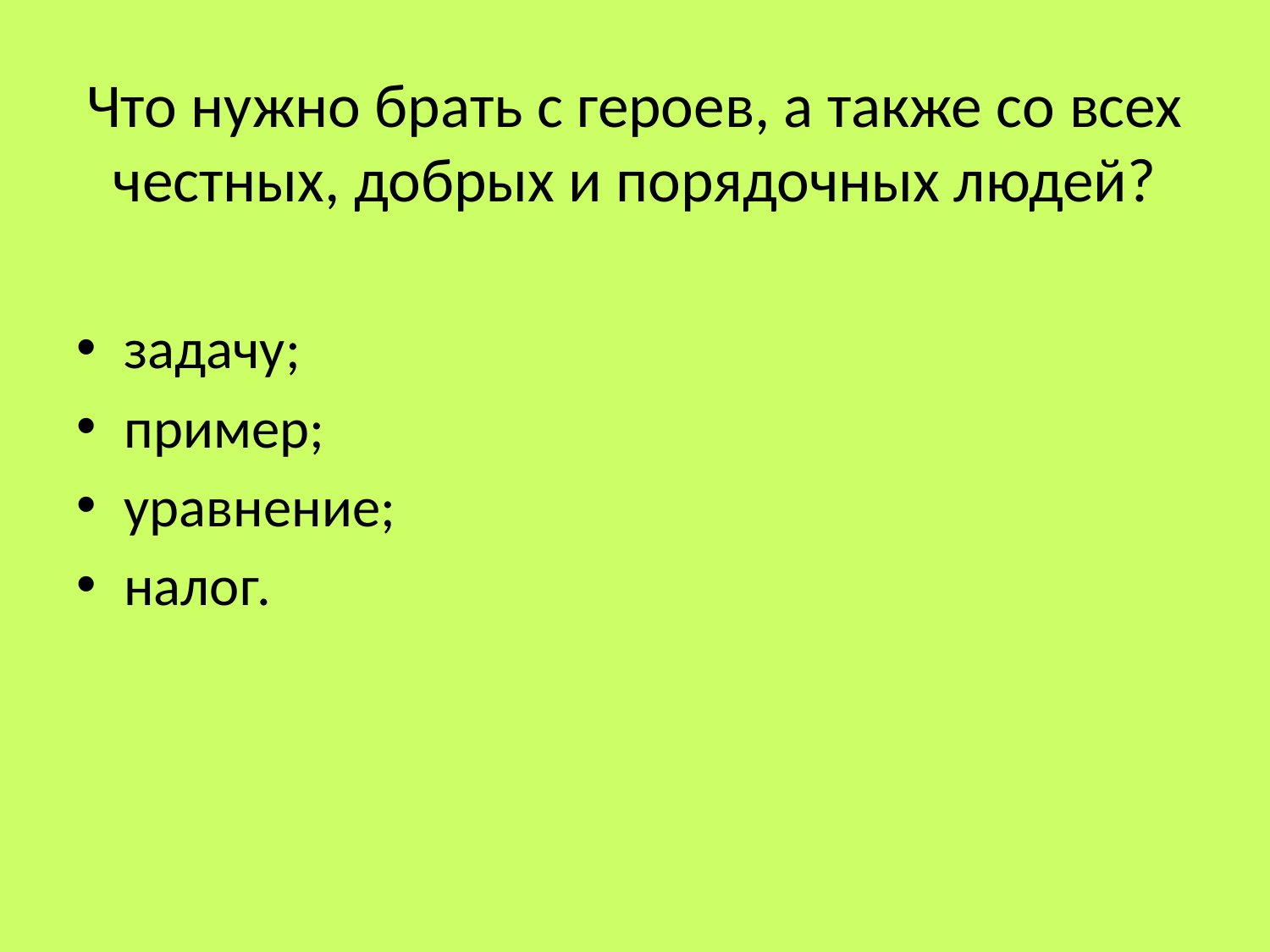

# Что нужно брать с героев, а также со всех честных, добрых и порядочных людей?
задачу;
пример;
уравнение;
налог.